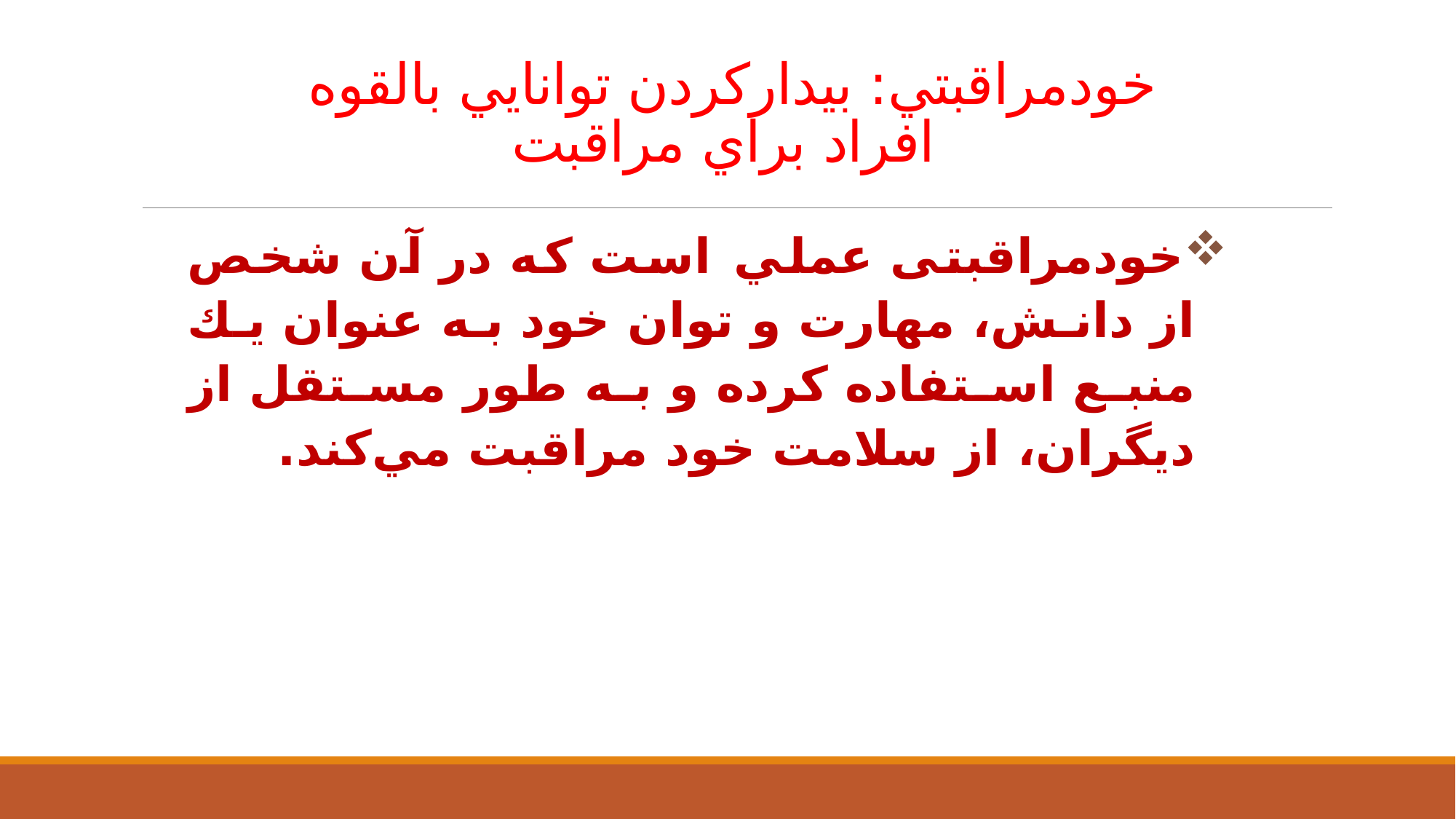

# خودمراقبتي: بيدارکردن توانايي بالقوه افراد براي مراقبت
خودمراقبتی عملي است كه در آن شخص از دانش، مهارت و توان خود به عنوان يك منبع استفاده کرده و به طور مستقل از ديگران، از سلامت خود مراقبت مي‌كند.